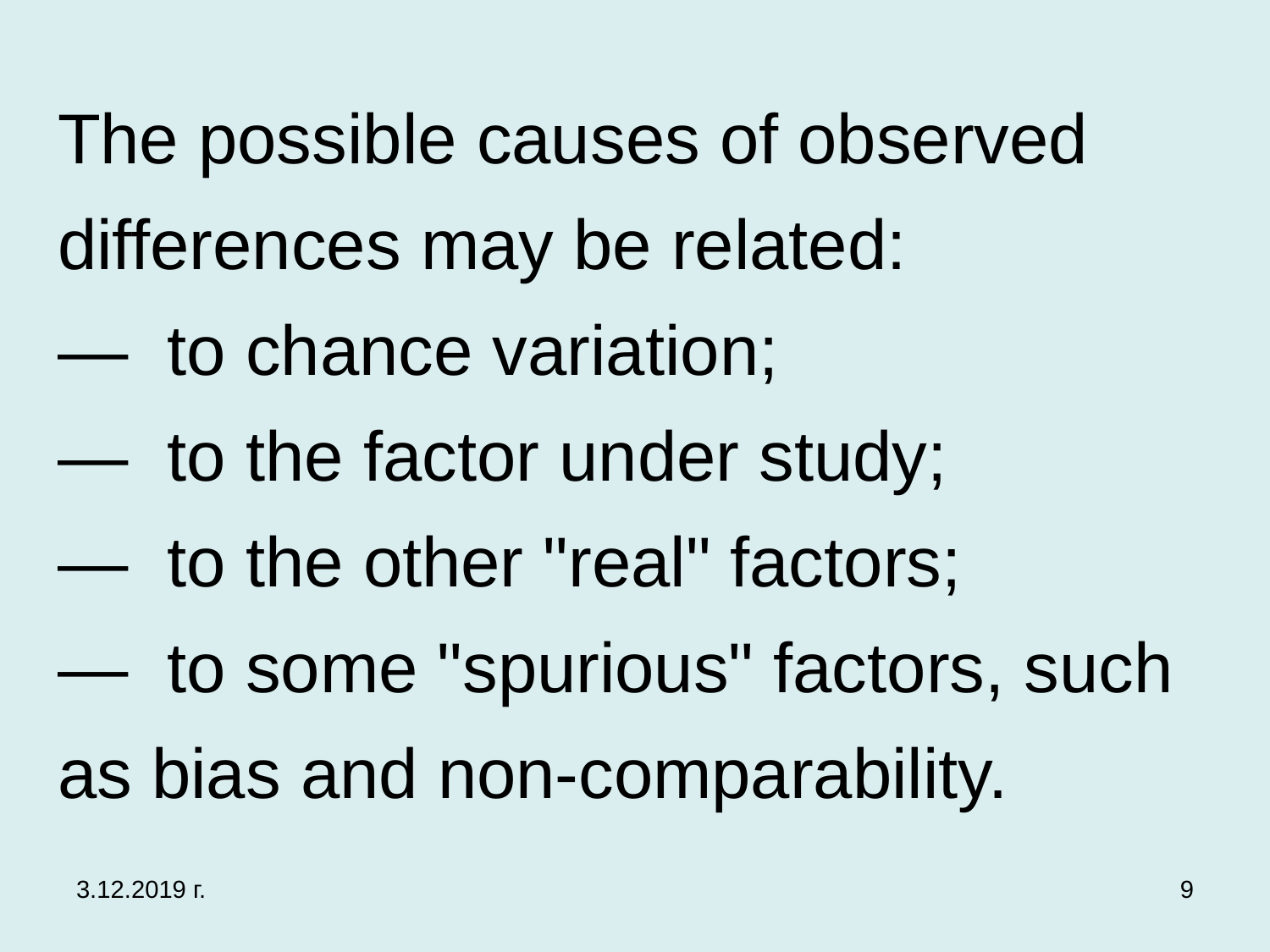

# The possible causes of observed differences may be related: —  to chance variation; —  to the factor under study; —  to the other "real" factors; —  to some "spurious" factors, such as bias and non-comparability.
3.12.2019 г.
9